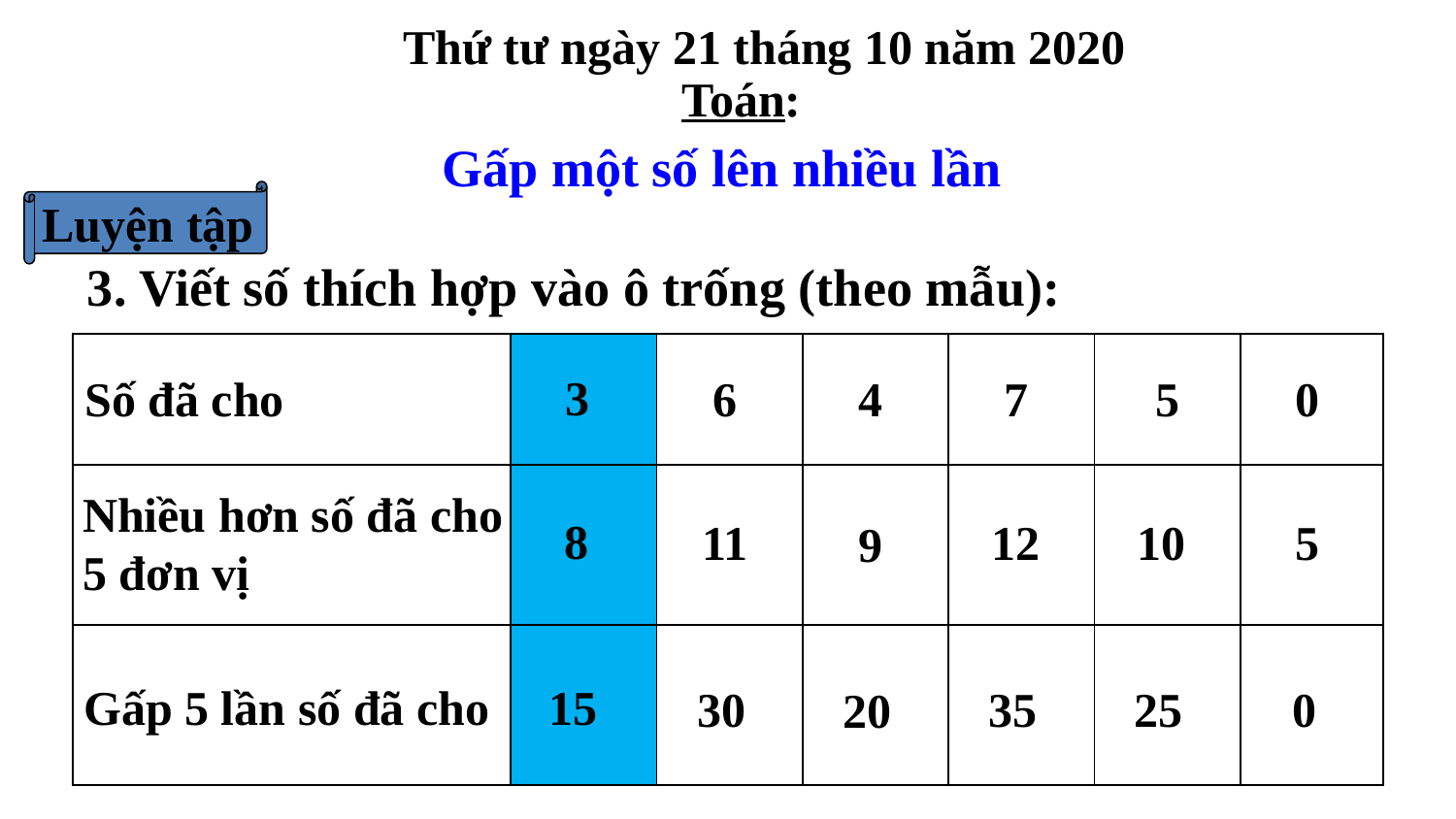

Thứ tư ngày 21 tháng 10 năm 2020
Toán:
Gấp một số lên nhiều lần
Luyện tập
3. Viết số thích hợp vào ô trống (theo mẫu):
|  |  |  |  |  |  |  |
| --- | --- | --- | --- | --- | --- | --- |
|  |  |  |  |  |  |  |
|  |  |  |  |  |  |  |
3
Số đã cho
6
4
7
5
0
Nhiều hơn số đã cho 5 đơn vị
8
11
12
10
5
9
Gấp 5 lần số đã cho
15
30
35
25
0
20